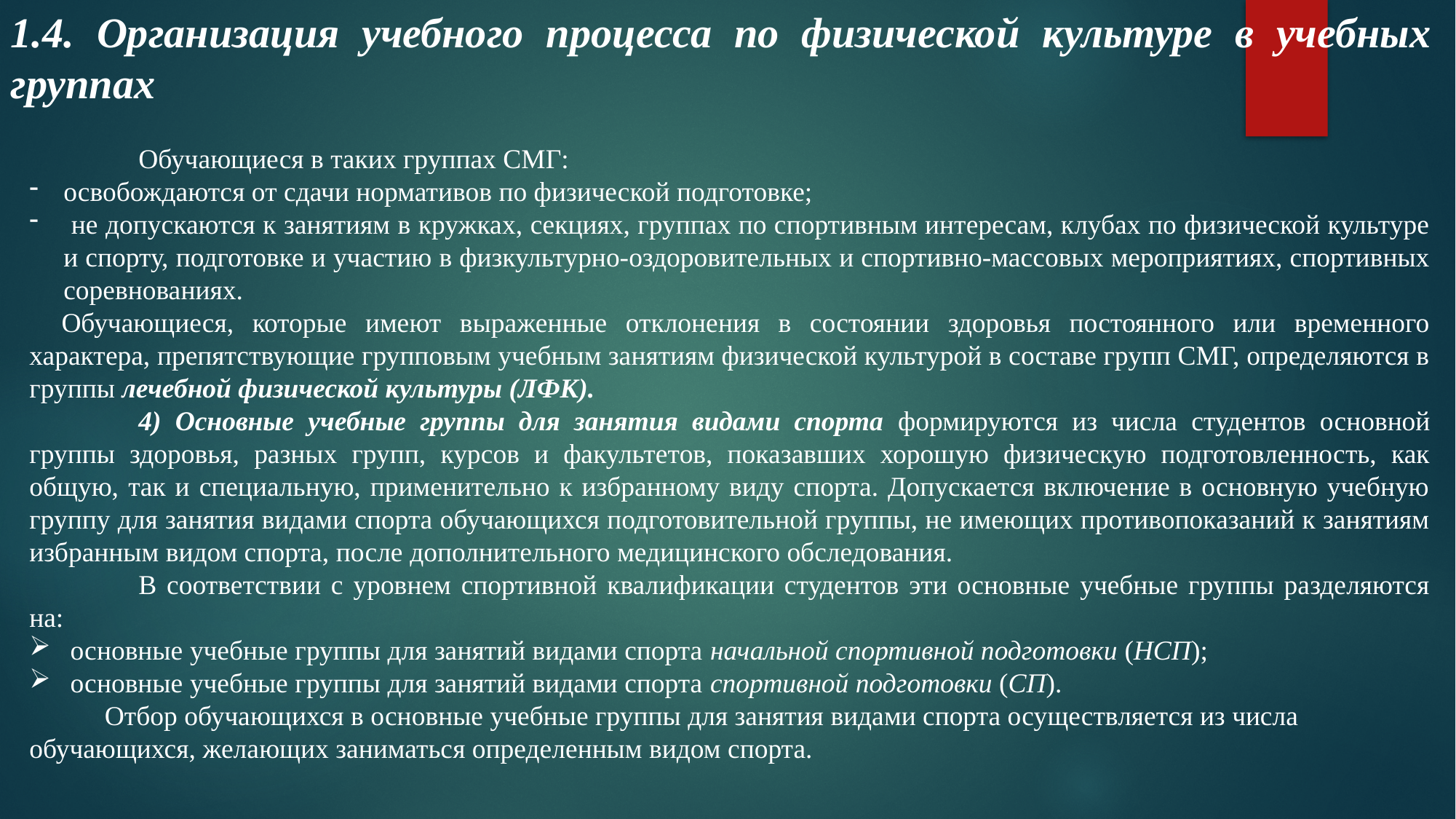

1.4. Организация учебного процесса по физической культуре в учебных группах
	Обучающиеся в таких группах СМГ:
освобождаются от сдачи нормативов по физической подготовке;
 не допускаются к занятиям в кружках, секциях, группах по спортивным интересам, клубах по физической культуре и спорту, подготовке и участию в физкультурно-оздоровительных и спортивно-массовых мероприятиях, спортивных соревнованиях.
Обучающиеся, которые имеют выраженные отклонения в состоянии здоровья постоянного или временного характера, препятствующие групповым учебным занятиям физической культурой в составе групп СМГ, определяются в группы лечебной физической культуры (ЛФК).
	4) Основные учебные группы для занятия видами спорта формируются из числа студентов основной группы здоровья, разных групп, курсов и факультетов, показавших хорошую физическую подготовленность, как общую, так и специальную, применительно к избранному виду спорта. Допускается включение в основную учебную группу для занятия видами спорта обучающихся подготовительной группы, не имеющих противопоказаний к занятиям избранным видом спорта, после дополнительного медицинского обследования.
	В соответствии с уровнем спортивной квалификации студентов эти основные учебные группы разделяются на:
основные учебные группы для занятий видами спорта начальной спортивной подготовки (НСП);
основные учебные группы для занятий видами спорта спортивной подготовки (СП).
	Отбор обучающихся в основные учебные группы для занятия видами спорта осуществляется из числа обучающихся, желающих заниматься определенным видом спорта.